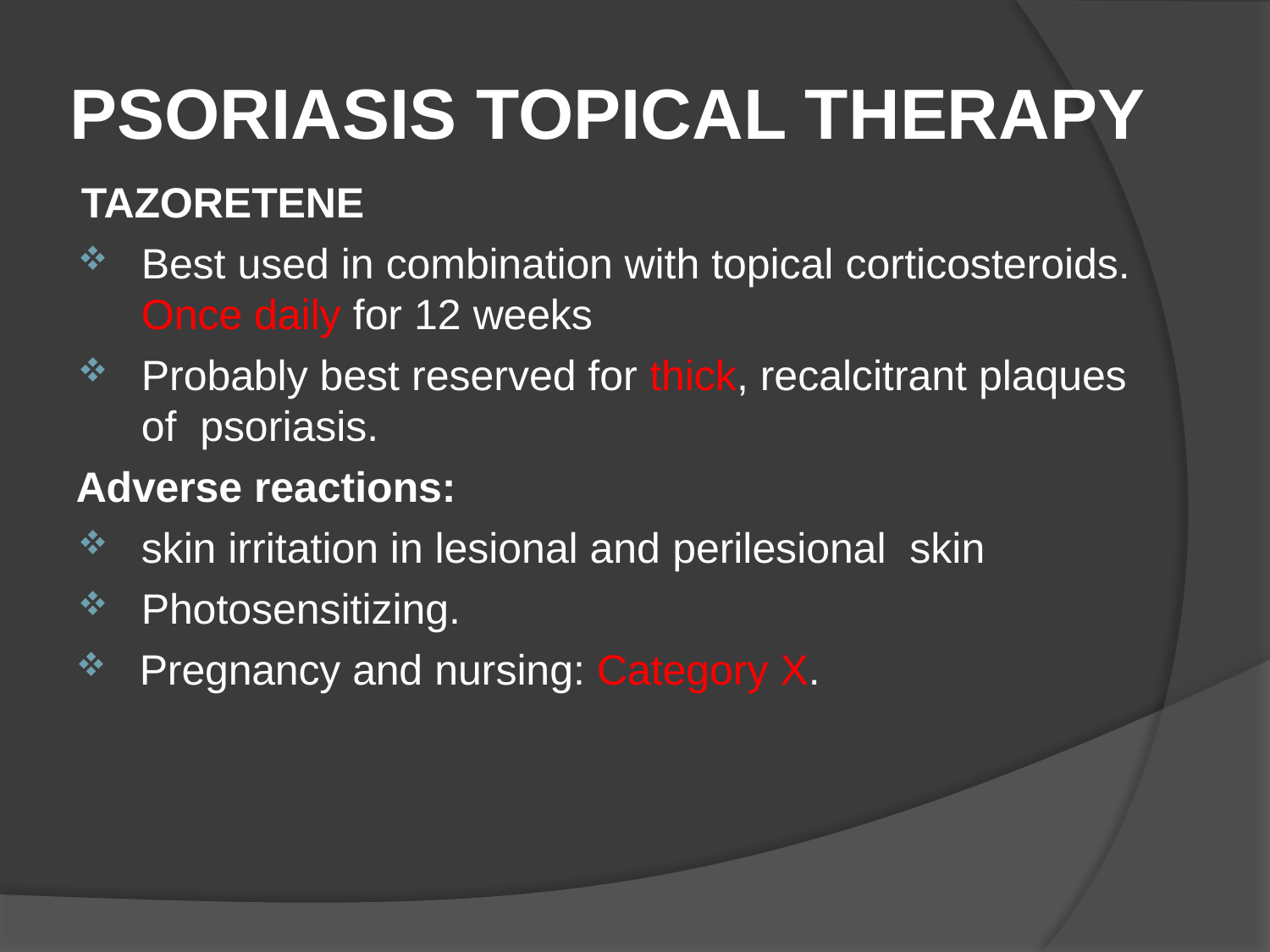

# PSORIASIS TOPICAL THERAPY
TAZORETENE
Best used in combination with topical corticosteroids. Once daily for 12 weeks
Probably best reserved for thick, recalcitrant plaques of  psoriasis.
Adverse reactions:
skin irritation in lesional and perilesional  skin
Photosensitizing.
Pregnancy and nursing: Category X.